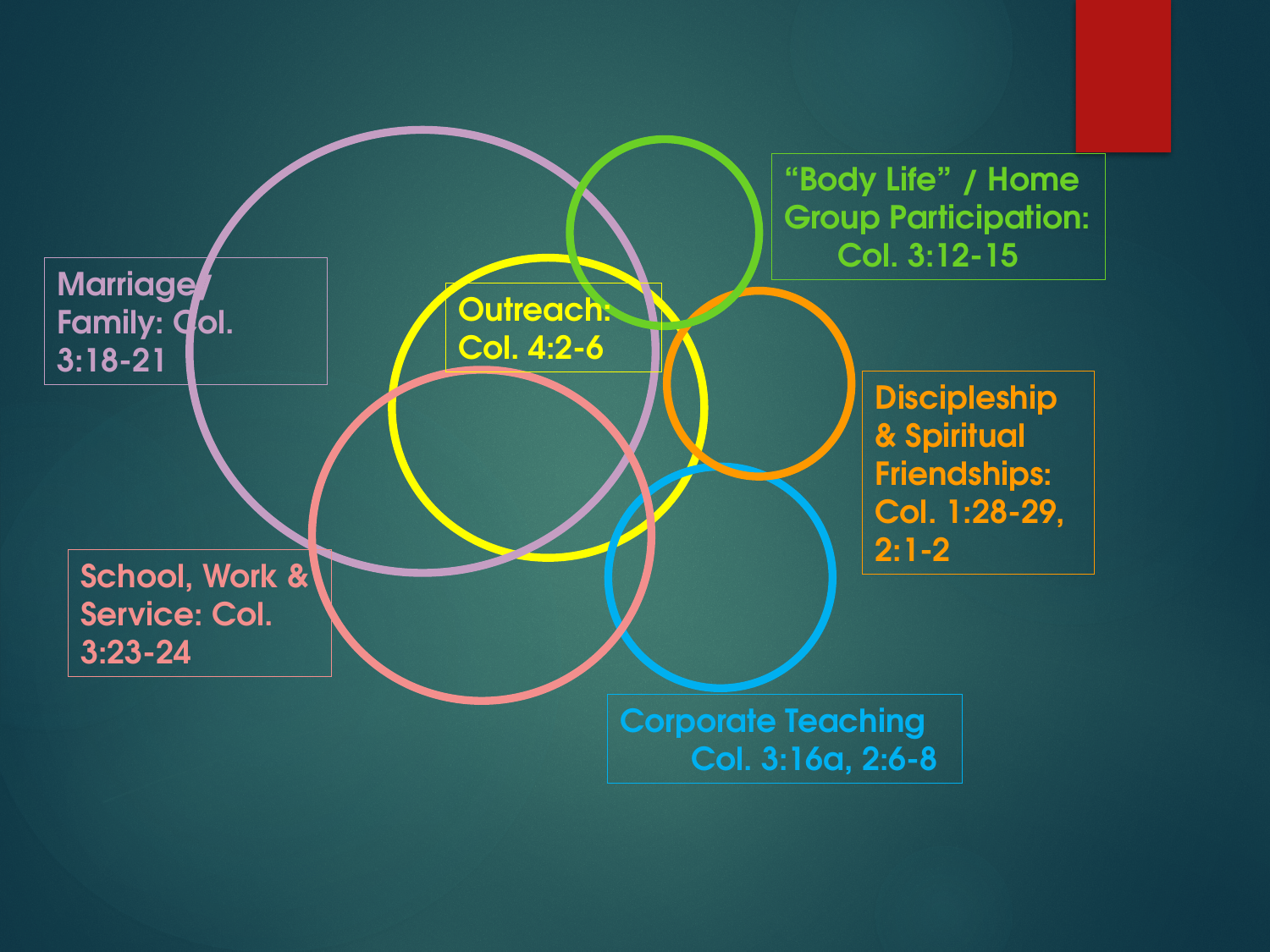

“Body Life” / Home Group Participation:       Col. 3:12-15

Marriage/Family: Col. 3:18-21
Outreach: Col. 4:2-6

Discipleship & Spiritual Friendships: Col. 1:28-29, 2:1-2

School, Work & Service: Col. 3:23-24
Corporate Teaching           Col. 3:16a, 2:6-8